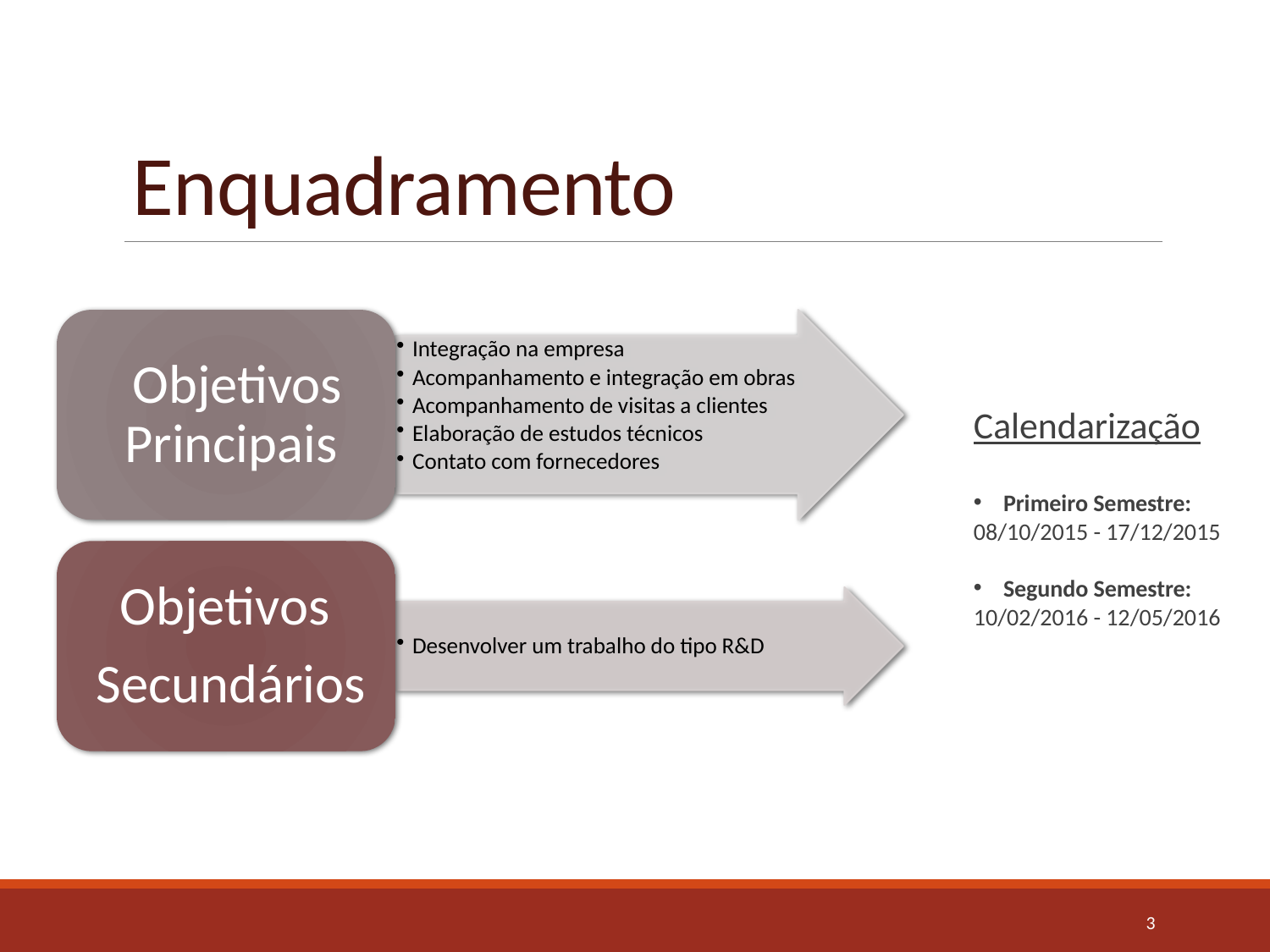

# Enquadramento
Integração na empresa
Acompanhamento e integração em obras
Acompanhamento de visitas a clientes
Elaboração de estudos técnicos
Contato com fornecedores
 Objetivos Principais

Desenvolver um trabalho do tipo R&D
Objetivos
Secundários
Calendarização

Primeiro Semestre:
08/10/2015 - 17/12/2015

Segundo Semestre:
10/02/2016 - 12/05/2016

3